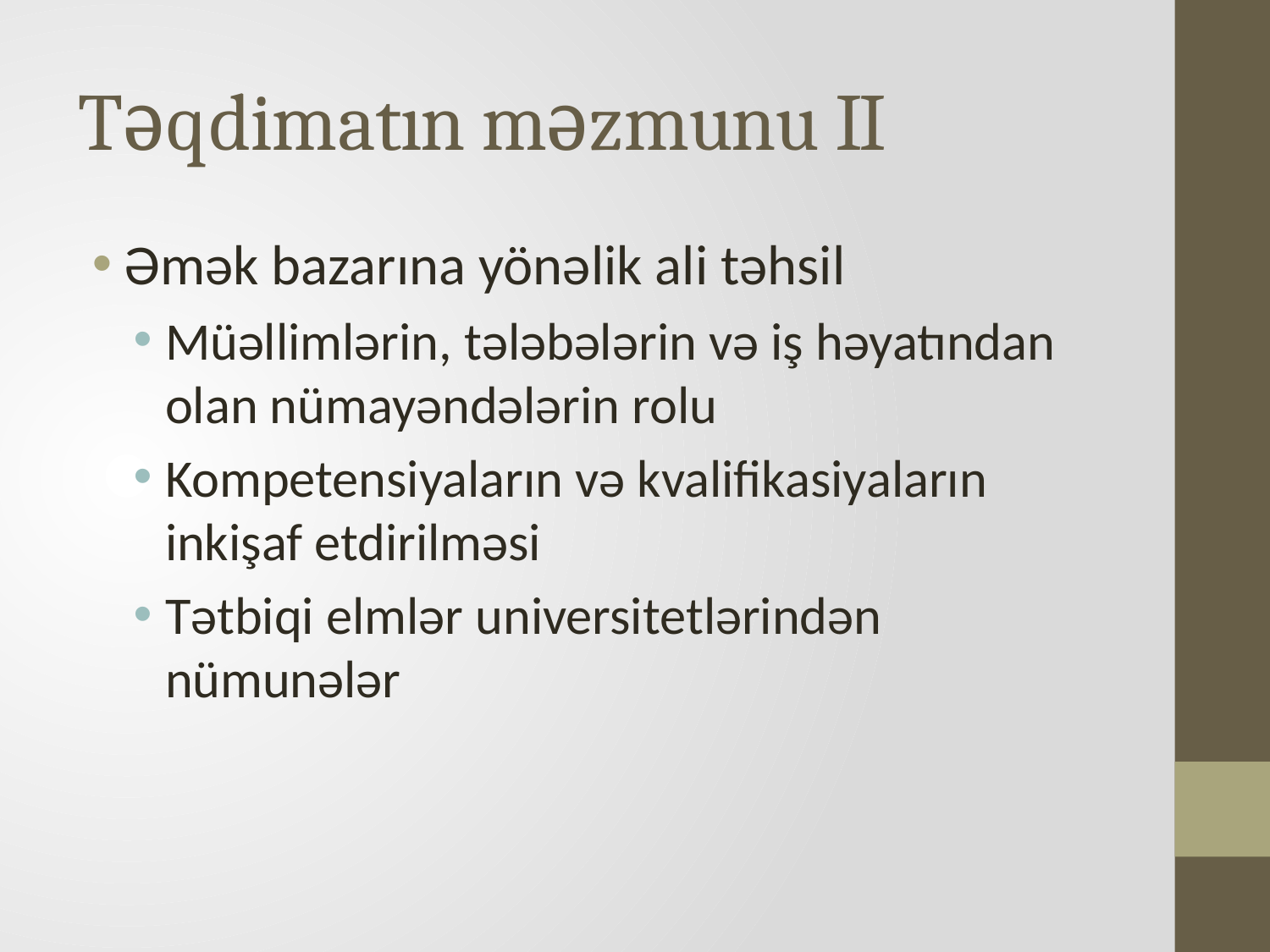

# Təqdimatın məzmunu II
Əmək bazarına yönəlik ali təhsil
Müəllimlərin, tələbələrin və iş həyatından olan nümayəndələrin rolu
Kompetensiyaların və kvalifikasiyaların inkişaf etdirilməsi
Tətbiqi elmlər universitetlərindən nümunələr